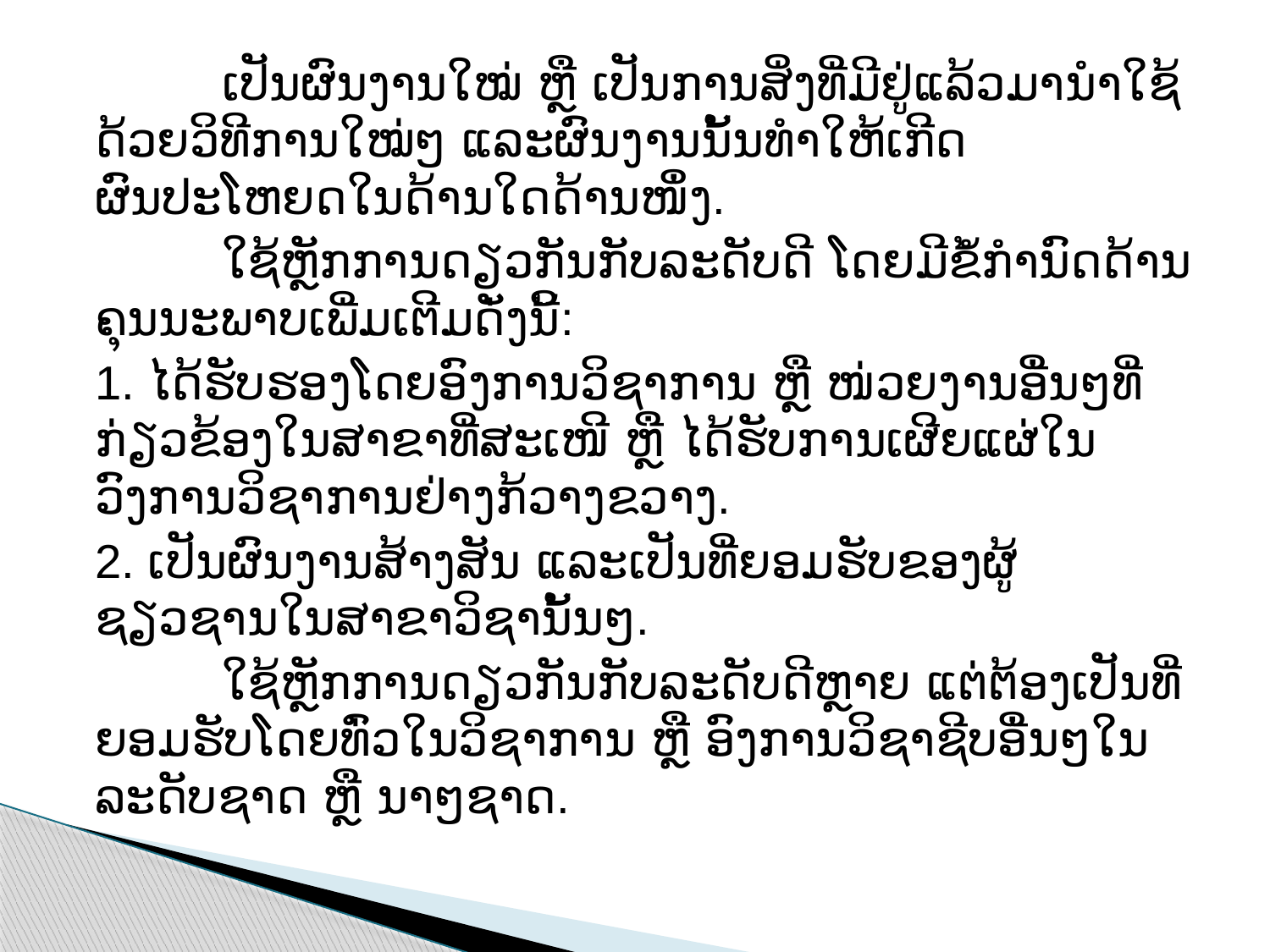

ເປັນຜົນງານໃໝ່ ຫຼື ເປັນການສິ່ງທີ່ມີຢູ່ແລ້ວມານຳໃຊ້ດ້ວຍວິທີການໃໝ່ໆ ແລະຜົນງານນັ້ນທຳໃຫ້ເກີດຜົນປະໂຫຍດໃນດ້ານໃດດ້ານໜຶ່ງ.
	ໃຊ້ຫຼັກການດຽວກັນກັບລະດັບດີ ໂດຍມີຂໍ້ກຳນົດດ້ານຄຸນນະພາບເພີ່ມເຕີມດັ່ງນີ້:
1. ໄດ້ຮັບຮອງໂດຍອົງການວິຊາການ ຫຼື ໜ່ວຍງານອື່ນໆທີ່ກ່ຽວຂ້ອງໃນສາຂາທີ່ສະເໜີ ຫຼື ໄດ້ຮັບການເຜີຍແຜ່ໃນວົງການວິຊາການຢ່າງກ້ວາງຂວາງ.
2. ເປັນຜົນງານສ້າງສັນ ແລະເປັນທີ່ຍອມຮັບຂອງຜູ້ຊຽວຊານໃນສາຂາວິຊານັ້ນໆ.
	ໃຊ້ຫຼັກການດຽວກັນກັບລະດັບດີຫຼາຍ ແຕ່ຕ້ອງເປັນທີ່ຍອມຮັບໂດຍທົ່ວໃນວິຊາການ ຫຼື ອົງການວິຊາຊີບອື່ນໆໃນລະດັບຊາດ ຫຼື ນາໆຊາດ.